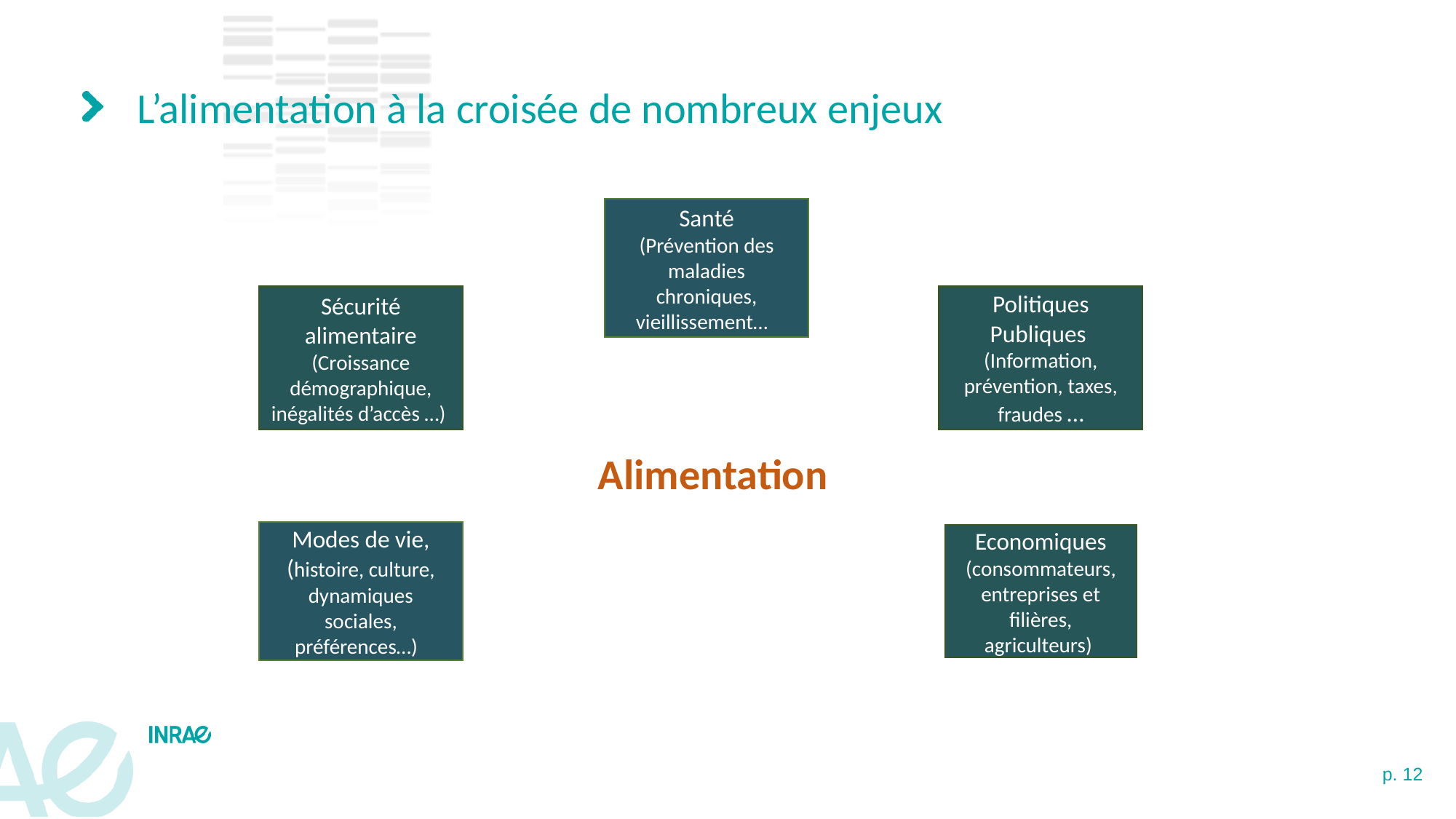

L’alimentation à la croisée de nombreux enjeux
Santé
(Prévention des maladies chroniques, vieillissement…
Sécurité alimentaire
(Croissance démographique, inégalités d’accès …)
Politiques Publiques
(Information, prévention, taxes, fraudes …

Alimentation

Modes de vie, (histoire, culture, dynamiques sociales, préférences…)
Economiques
(consommateurs, entreprises et filières, agriculteurs)